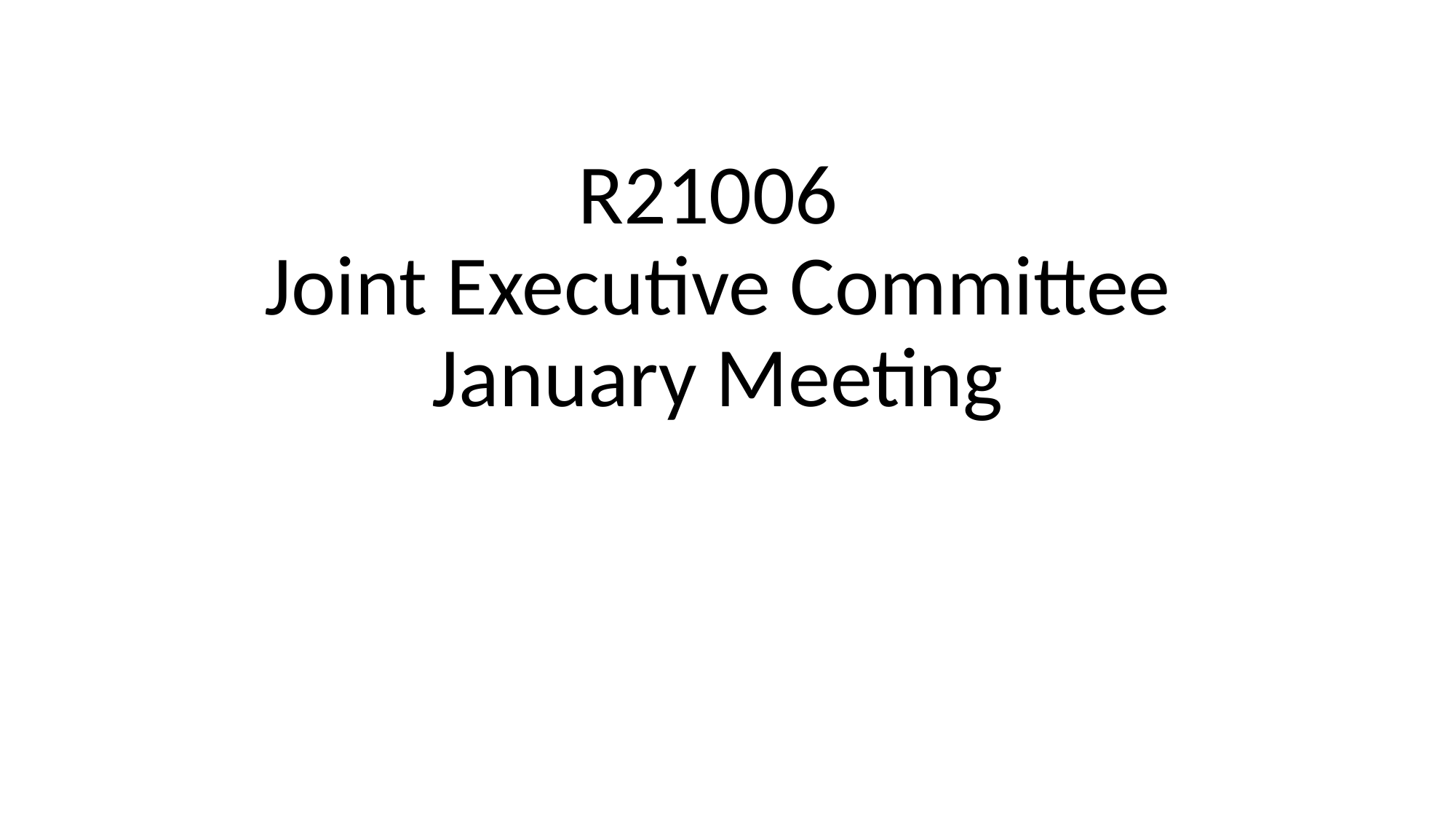

# R21006 Joint Executive Committee January Meeting